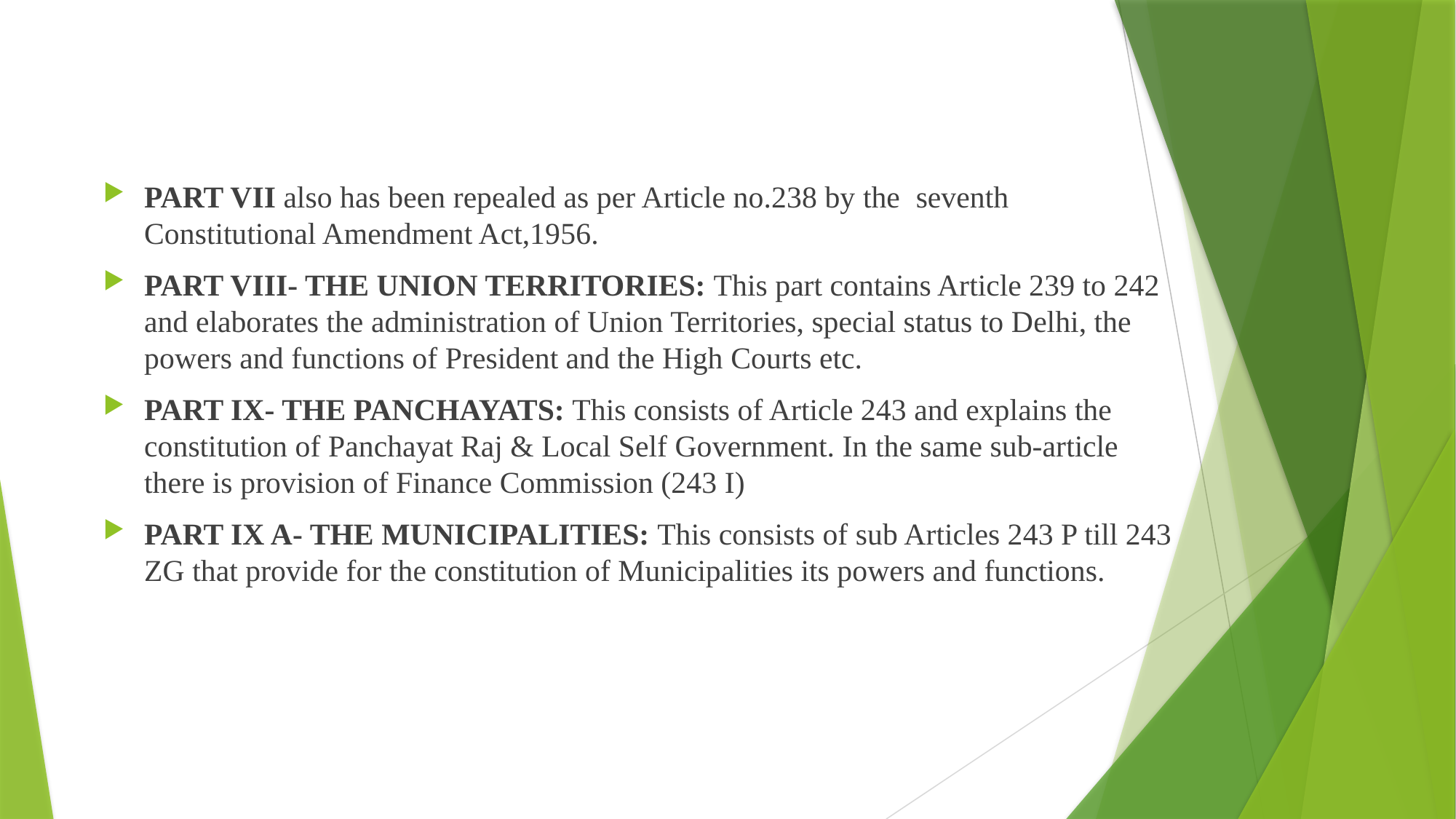

#
PART VII also has been repealed as per Article no.238 by the  seventh Constitutional Amendment Act,1956.
PART VIII- THE UNION TERRITORIES: This part contains Article 239 to 242 and elaborates the administration of Union Territories, special status to Delhi, the powers and functions of President and the High Courts etc.
PART IX- THE PANCHAYATS: This consists of Article 243 and explains the constitution of Panchayat Raj & Local Self Government. In the same sub-article there is provision of Finance Commission (243 I)
PART IX A- THE MUNICIPALITIES: This consists of sub Articles 243 P till 243 ZG that provide for the constitution of Municipalities its powers and functions.